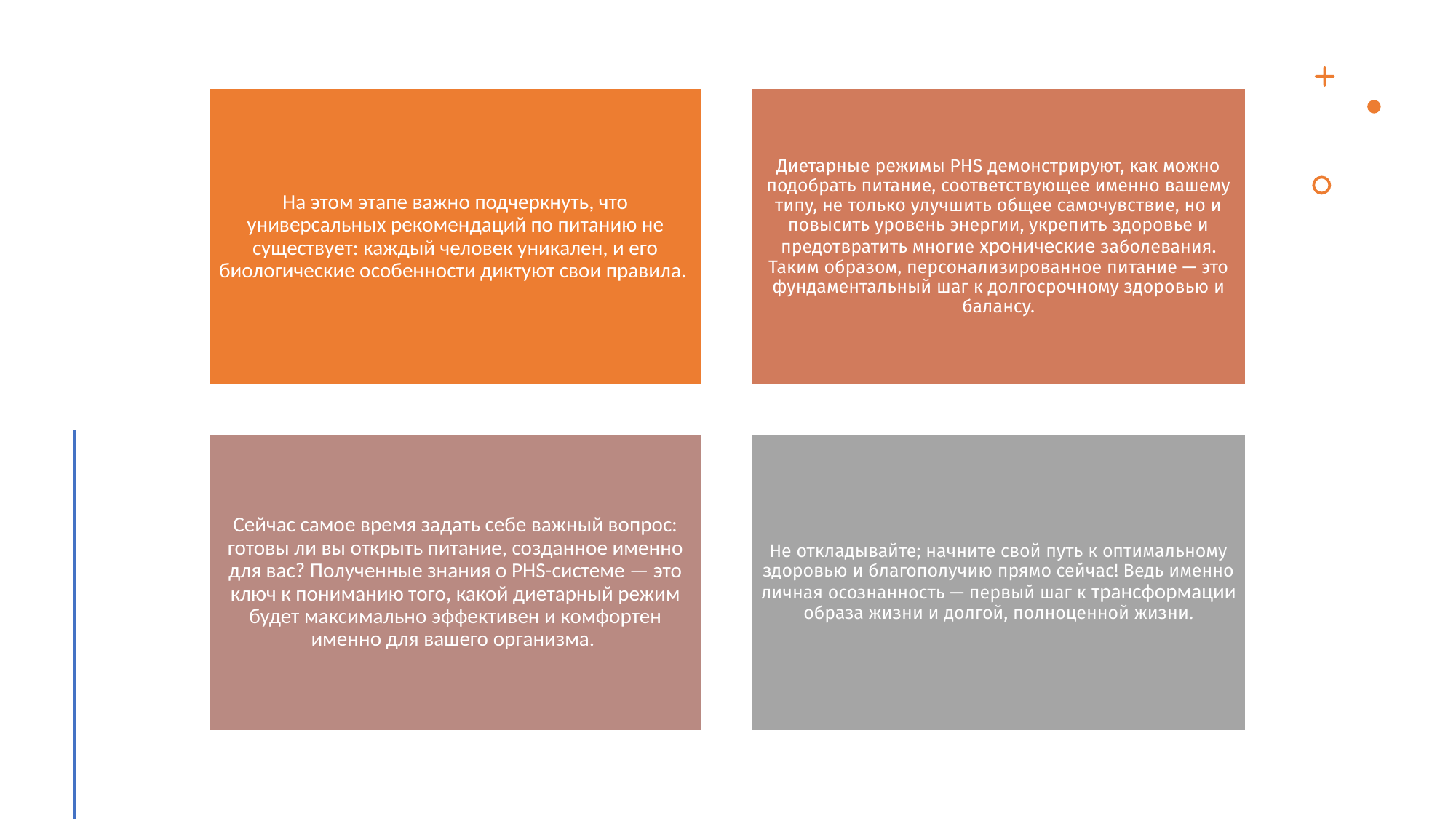

На этом этапе важно подчеркнуть, что универсальных рекомендаций по питанию не существует: каждый человек уникален, и его биологические особенности диктуют свои правила.
Диетарные режимы PHS демонстрируют, как можно подобрать питание, соответствующее именно вашему типу, не только улучшить общее самочувствие, но и повысить уровень энергии, укрепить здоровье и предотвратить многие хронические заболевания. Таким образом, персонализированное питание — это фундаментальный шаг к долгосрочному здоровью и балансу.
Сейчас самое время задать себе важный вопрос: готовы ли вы открыть питание, созданное именно для вас? Полученные знания о PHS-системе — это ключ к пониманию того, какой диетарный режим будет максимально эффективен и комфортен именно для вашего организма.
Не откладывайте; начните свой путь к оптимальному здоровью и благополучию прямо сейчас! Ведь именно личная осознанность — первый шаг к трансформации образа жизни и долгой, полноценной жизни.